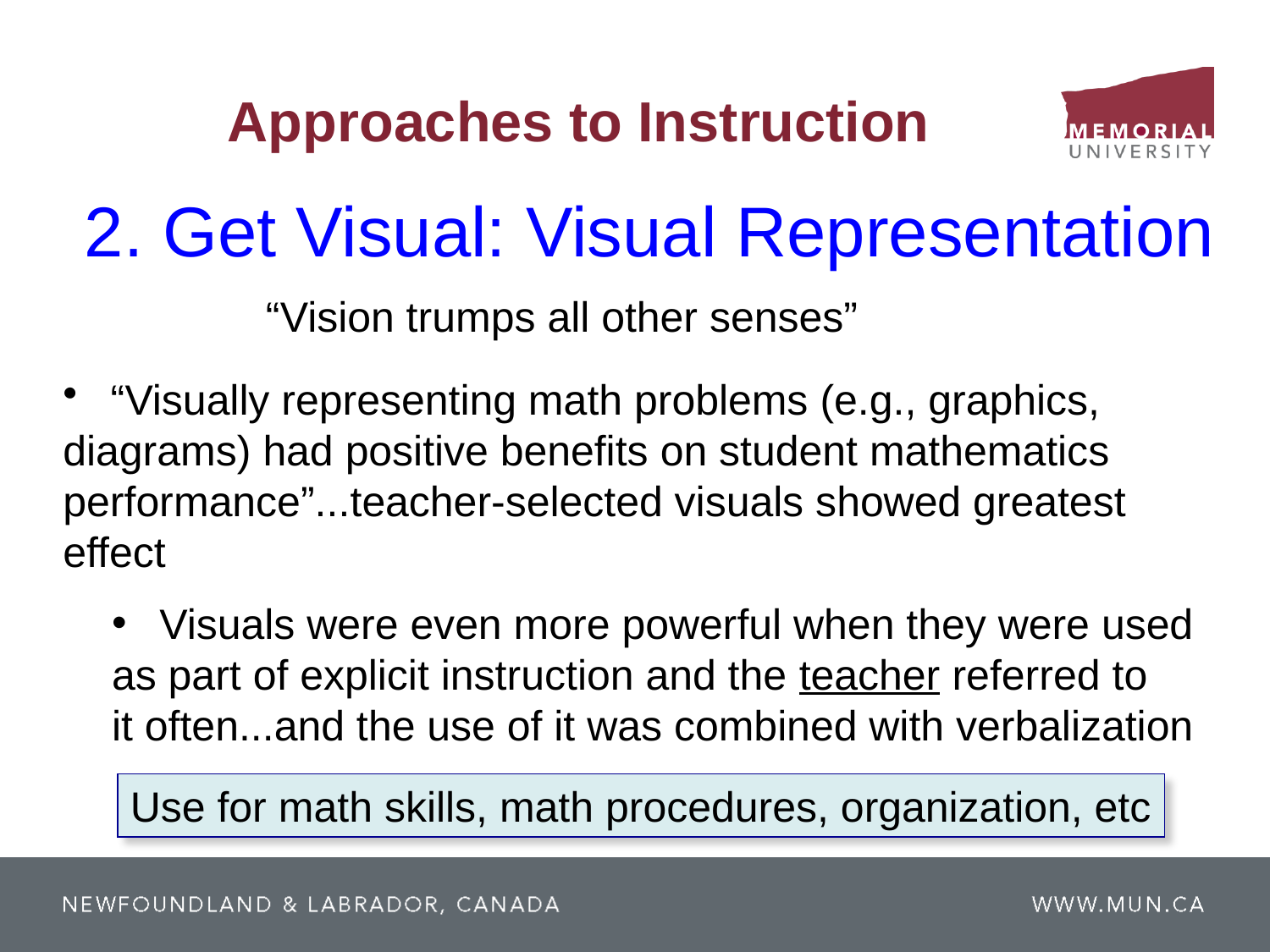

Approaches to Instruction
2. Get Visual: Visual Representation
“Vision trumps all other senses”
“Visually representing math problems (e.g., graphics,
diagrams) had positive benefits on student mathematics
performance”...teacher-selected visuals showed greatest
effect
Visuals were even more powerful when they were used
as part of explicit instruction and the teacher referred to
it often...and the use of it was combined with verbalization
Use for math skills, math procedures, organization, etc